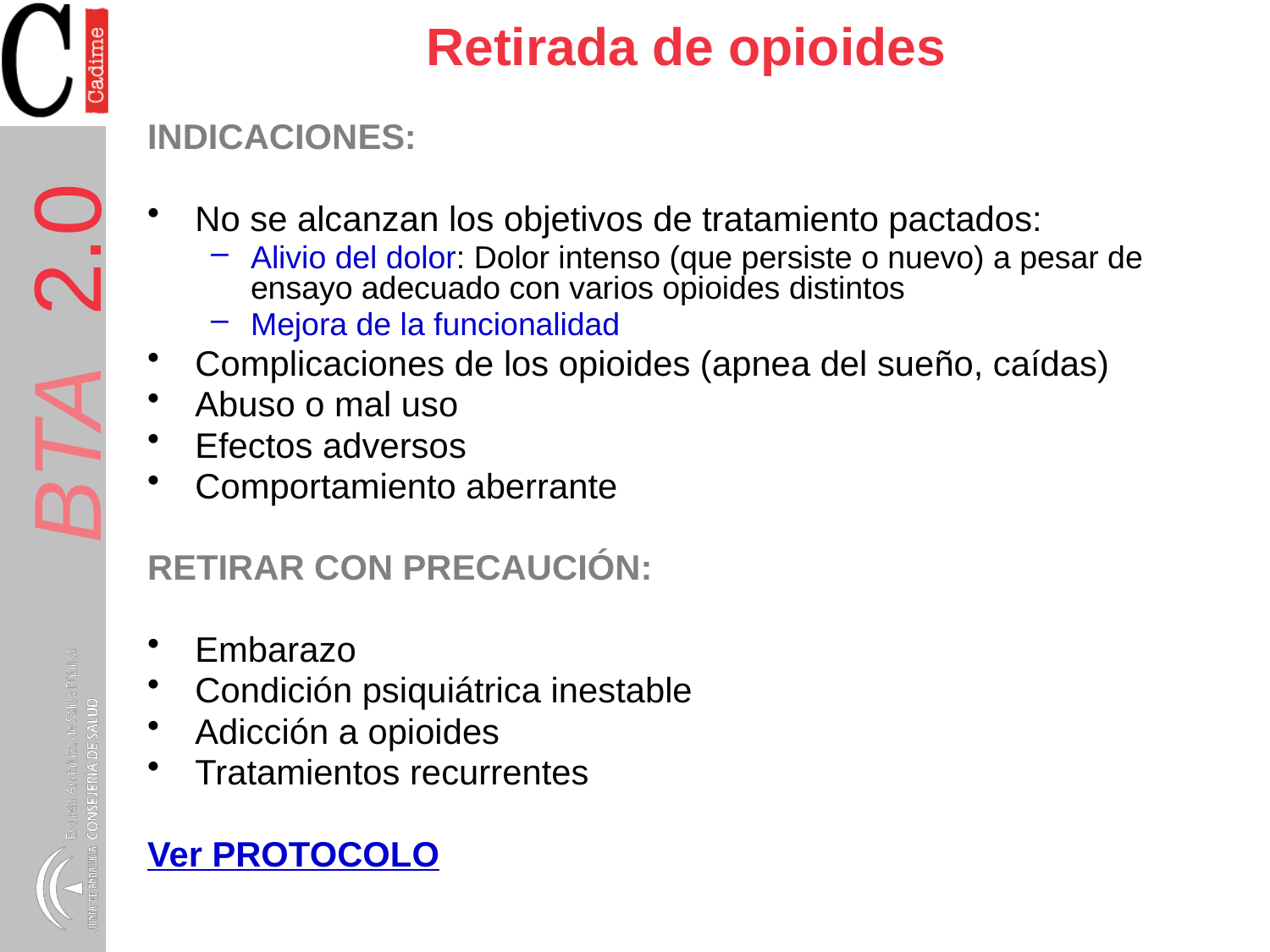

Retirada de opioides
INDICACIONES:

No se alcanzan los objetivos de tratamiento pactados:
Alivio del dolor: Dolor intenso (que persiste o nuevo) a pesar de ensayo adecuado con varios opioides distintos
Mejora de la funcionalidad
Complicaciones de los opioides (apnea del sueño, caídas)
Abuso o mal uso
Efectos adversos
Comportamiento aberrante

RETIRAR CON PRECAUCIÓN:

Embarazo
Condición psiquiátrica inestable
Adicción a opioides
Tratamientos recurrentes

Ver PROTOCOLO